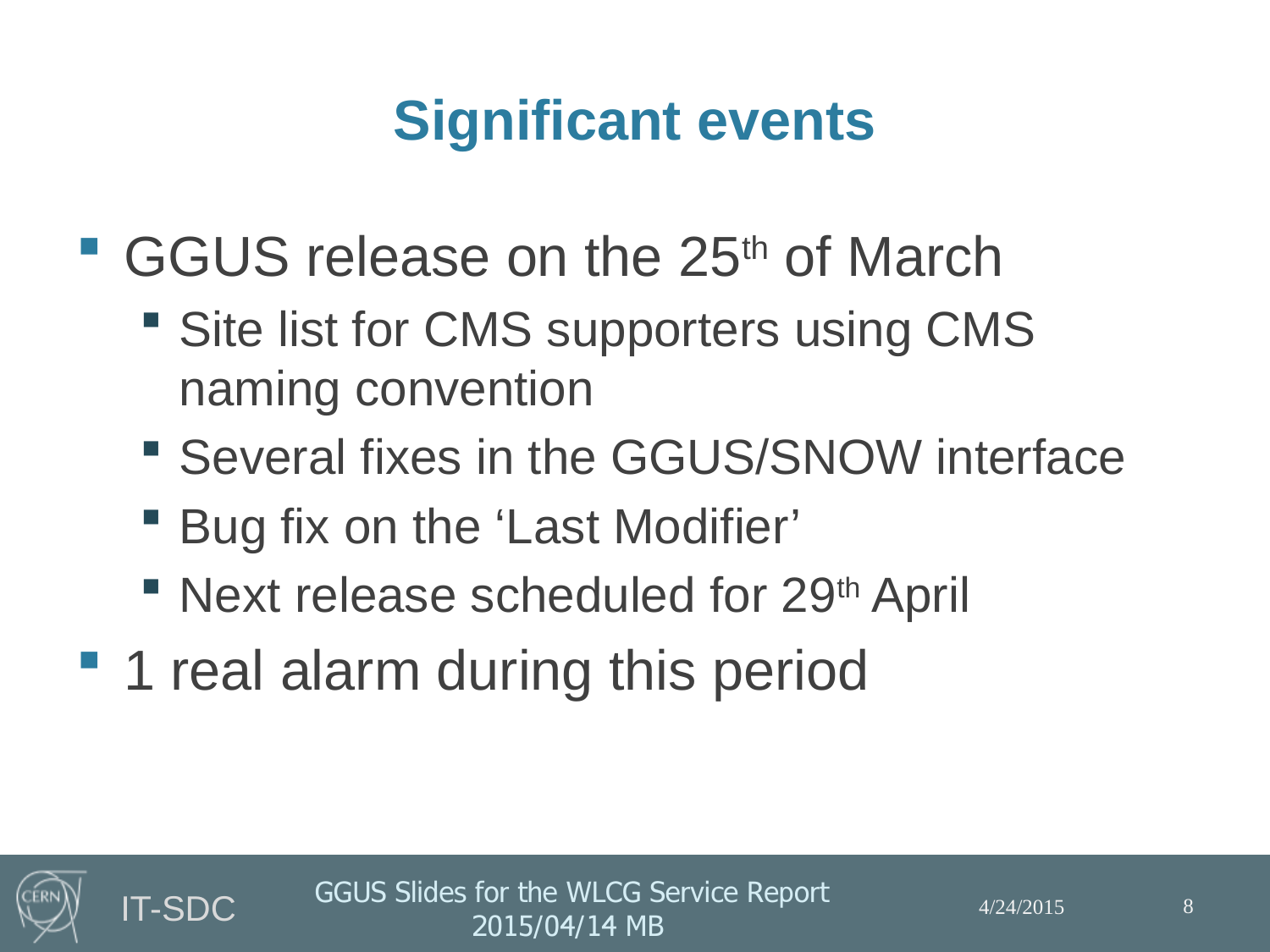

# Significant events
GGUS release on the 25th of March
Site list for CMS supporters using CMS naming convention
Several fixes in the GGUS/SNOW interface
Bug fix on the ‘Last Modifier’
Next release scheduled for 29th April
1 real alarm during this period
8
4/24/2015
GGUS Slides for the WLCG Service Report 2015/04/14 MB